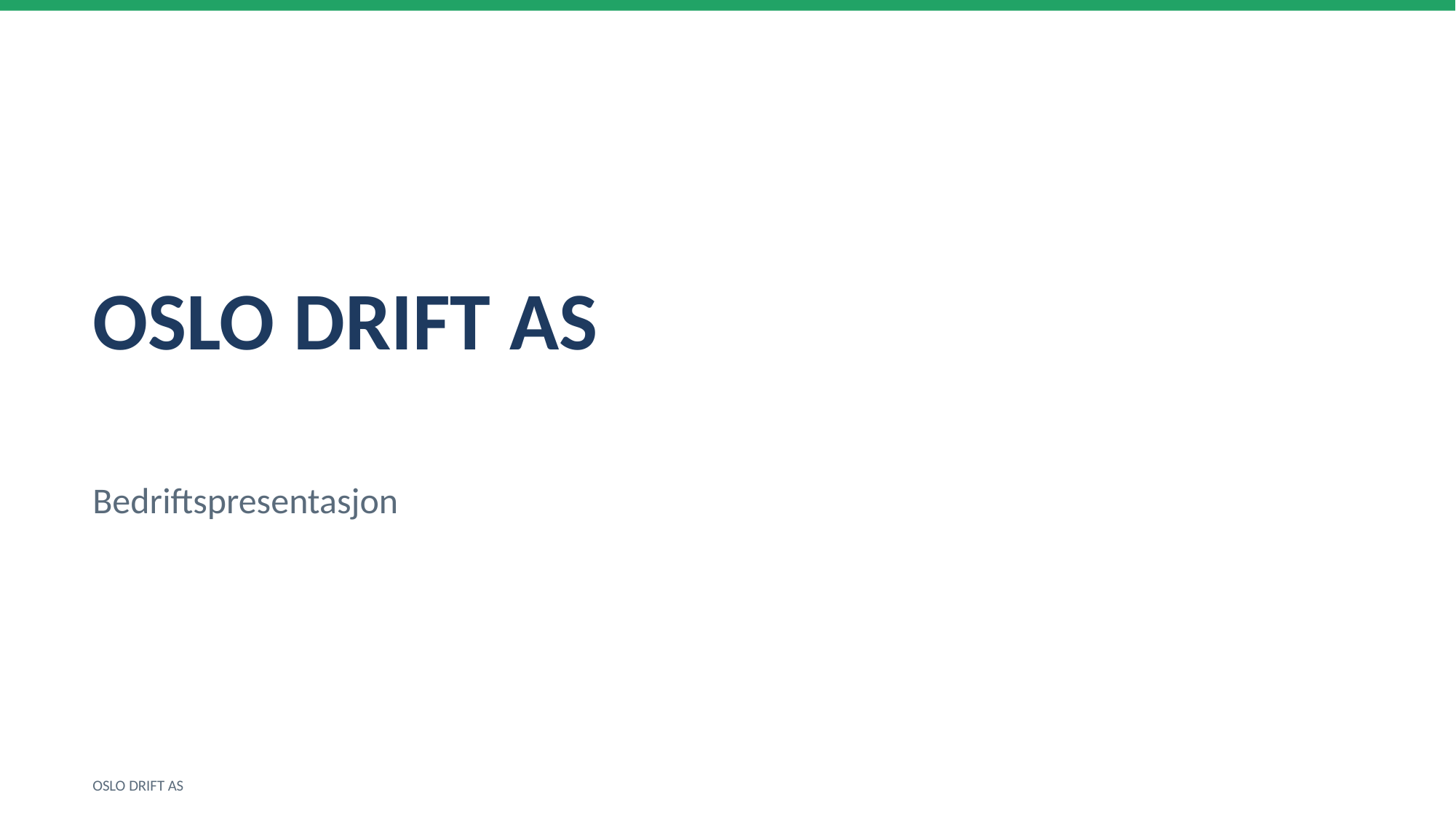

OSLO DRIFT AS
Bedriftspresentasjon
OSLO DRIFT AS